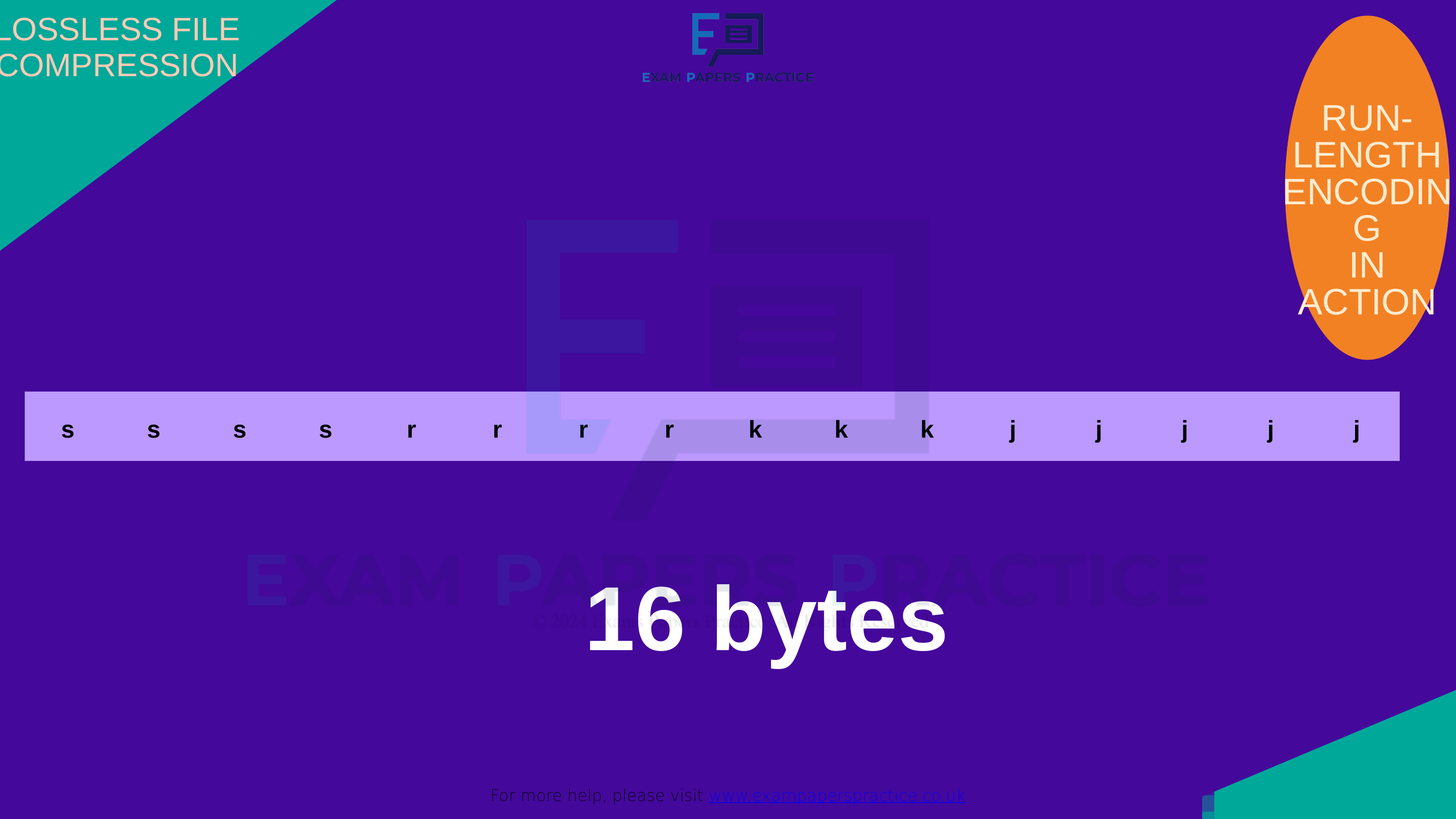

LOSSLESS FILE
COMPRESSION

For more help, please visit www.exampaperspractice.co.uk

RUN-LENGTH
ENCODING
IN
ACTION
| s | s | s | s | r | r | r | r | k | k | k | j | j | j | j | j |
| --- | --- | --- | --- | --- | --- | --- | --- | --- | --- | --- | --- | --- | --- | --- | --- |
16 bytes